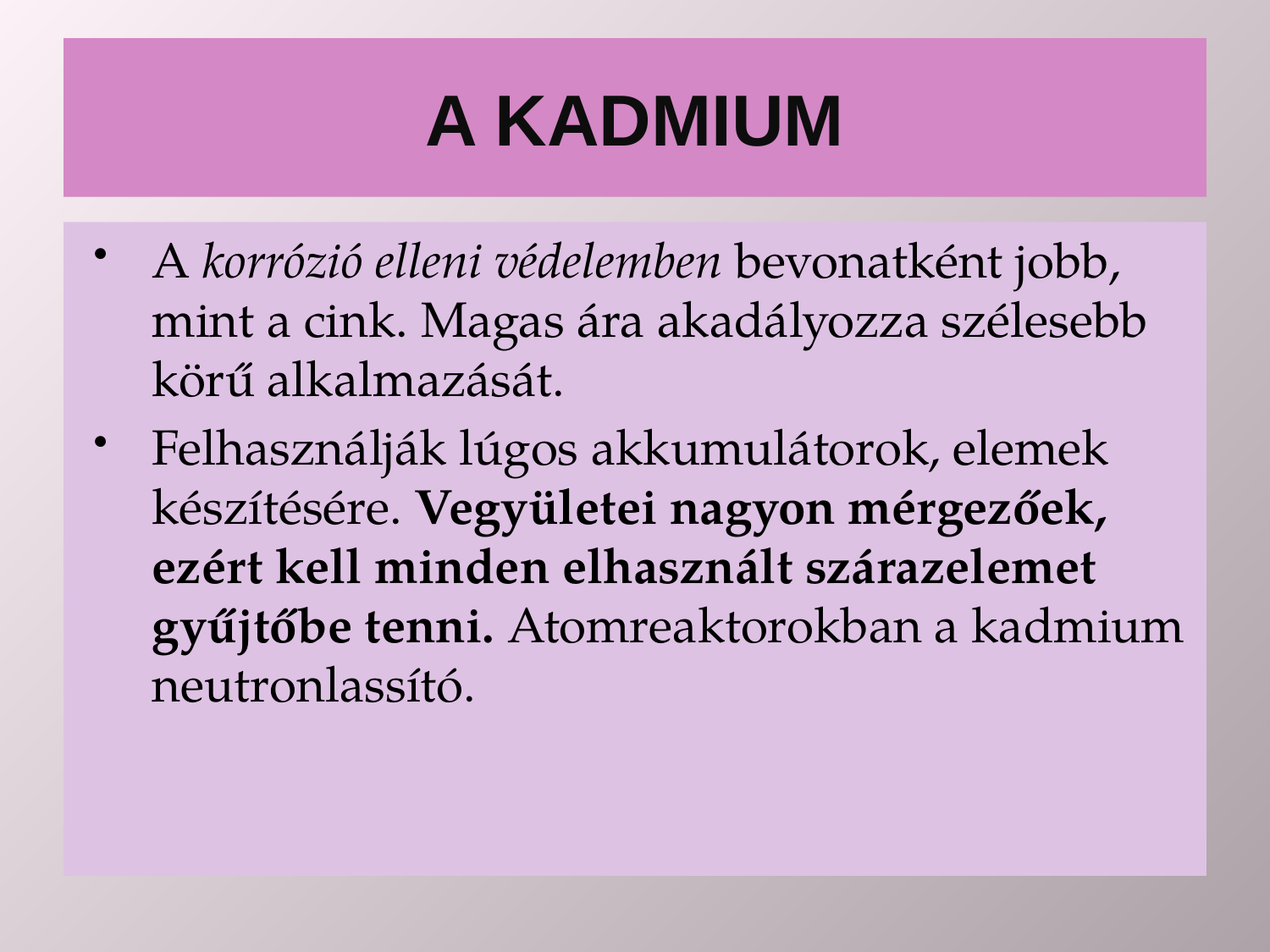

# A KADMIUM
A korrózió elleni védelemben bevonatként jobb, mint a cink. Magas ára akadályozza szélesebb körű alkalmazását.
Felhasználják lúgos akkumulátorok, elemek készítésére. Vegyületei nagyon mérgezőek, ezért kell minden elhasznált szárazelemet gyűjtőbe tenni. Atomreaktorokban a kadmium neutronlassító.